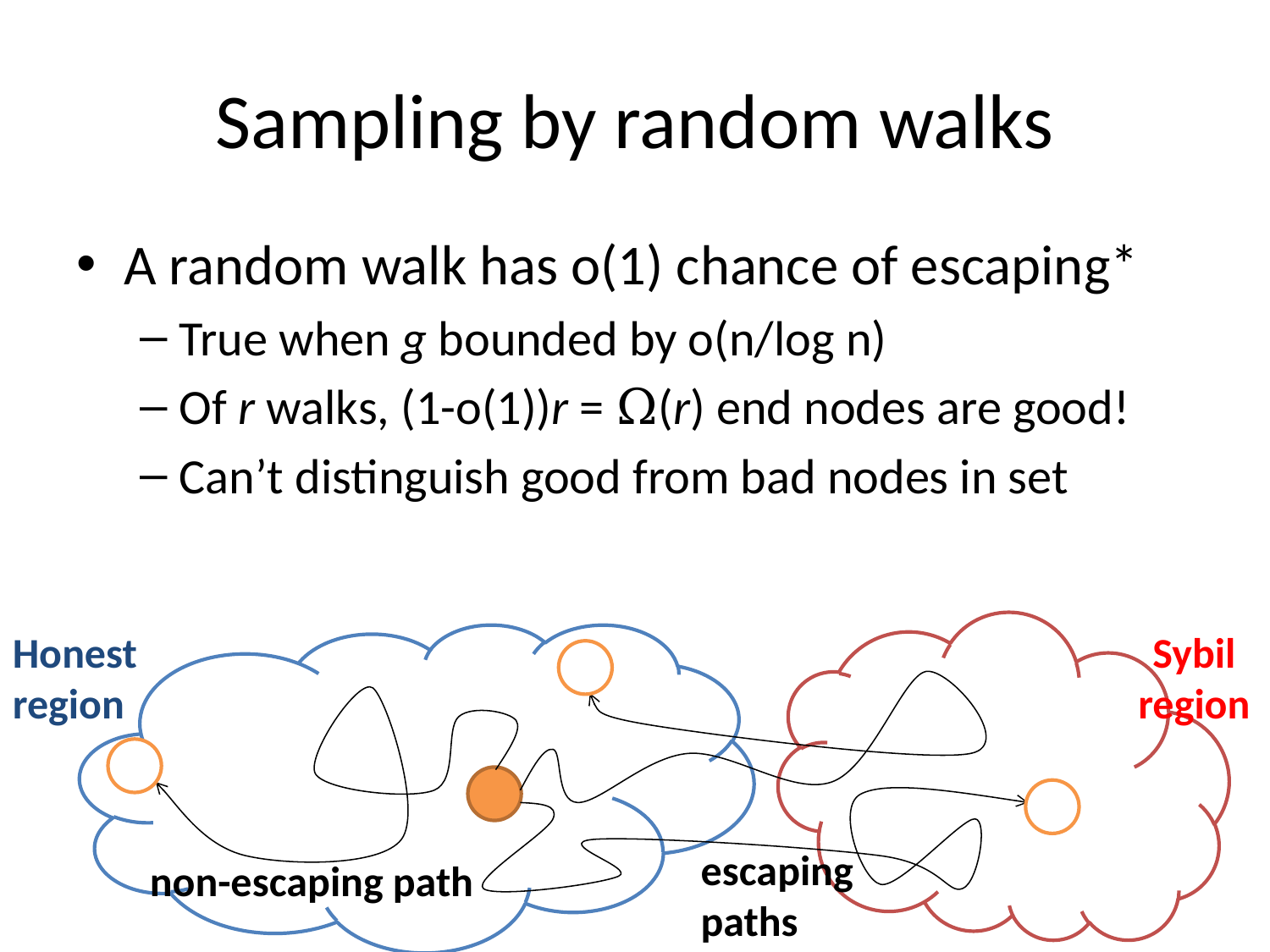

# Sampling by random walks
A random walk has o(1) chance of escaping*
True when g bounded by o(n/log n)
Of r walks, (1-o(1))r = Ω(r) end nodes are good!
Can’t distinguish good from bad nodes in set

Honest region
Sybil region

escaping
paths
non-escaping path